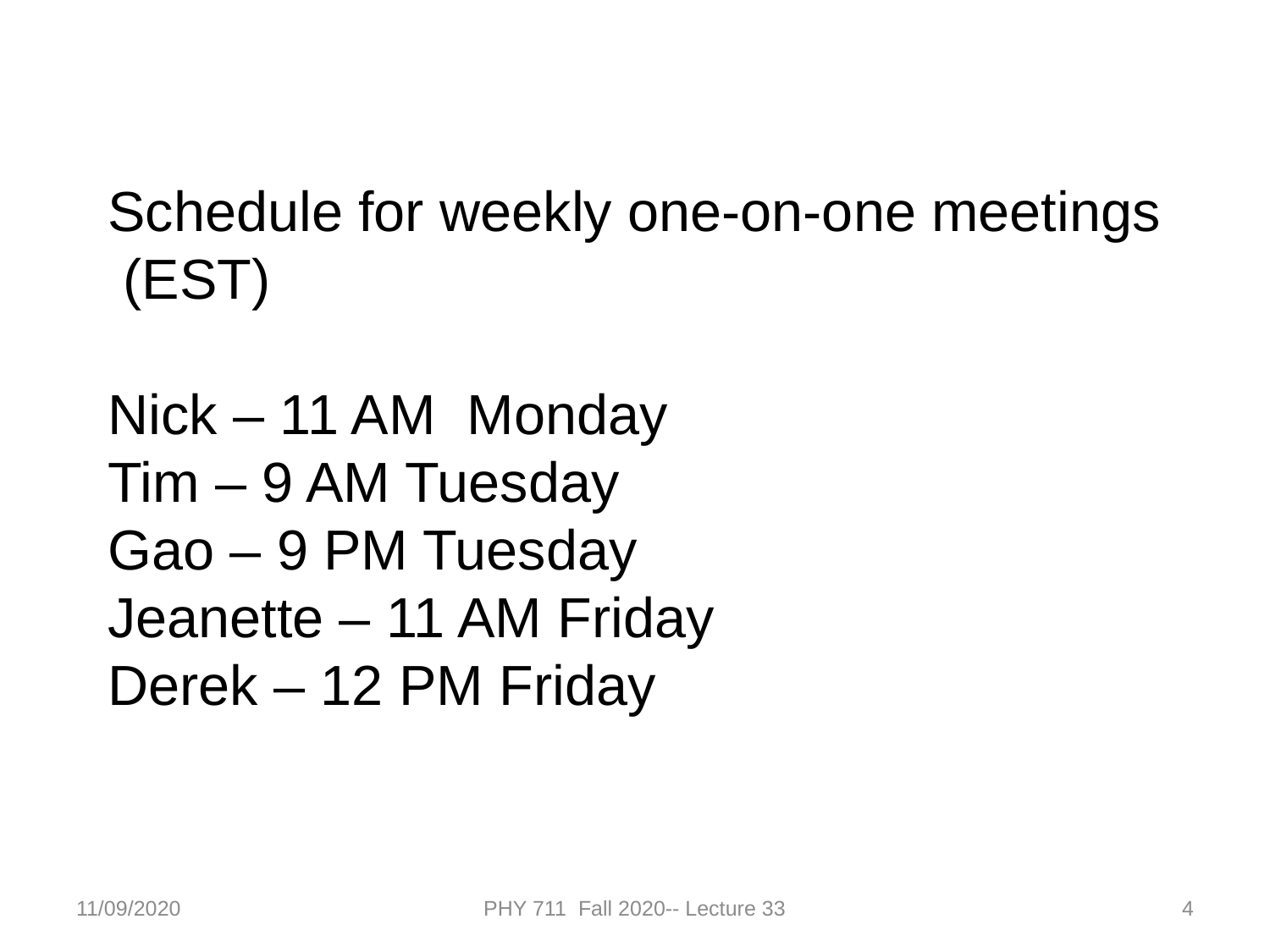

Schedule for weekly one-on-one meetings
 (EST)

Nick – 11 AM  Monday
Tim – 9 AM Tuesday
Gao – 9 PM Tuesday
Jeanette – 11 AM Friday
Derek – 12 PM Friday
11/09/2020
PHY 711  Fall 2020-- Lecture 33
4